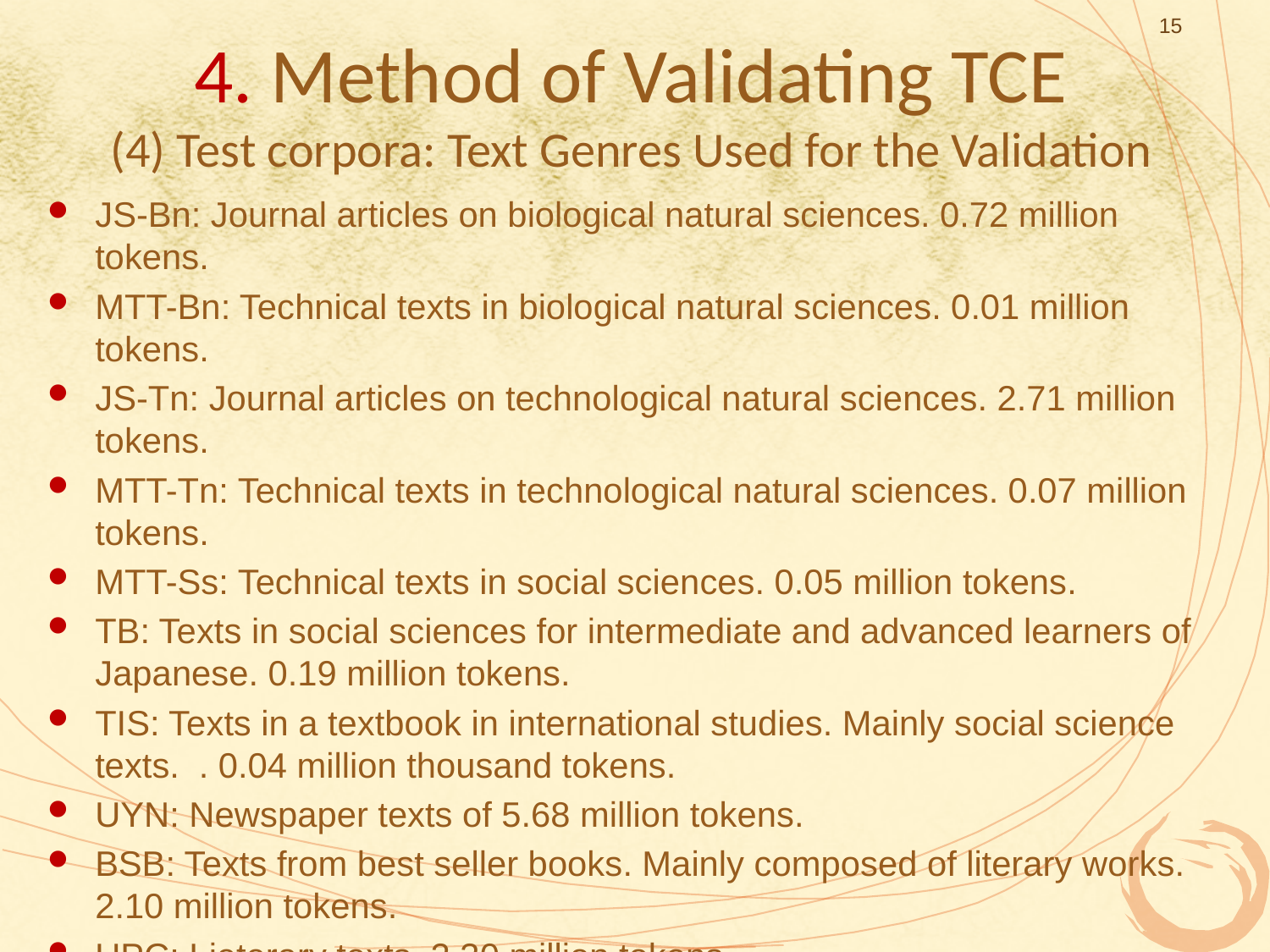

15
# 4. Method of Validating TCE (4) Test corpora: Text Genres Used for the Validation
JS-Bn: Journal articles on biological natural sciences. 0.72 million tokens.
MTT-Bn: Technical texts in biological natural sciences. 0.01 million tokens.
JS-Tn: Journal articles on technological natural sciences. 2.71 million tokens.
MTT-Tn: Technical texts in technological natural sciences. 0.07 million tokens.
MTT-Ss: Technical texts in social sciences. 0.05 million tokens.
TB: Texts in social sciences for intermediate and advanced learners of Japanese. 0.19 million tokens.
TIS: Texts in a textbook in international studies. Mainly social science texts.  . 0.04 million thousand tokens.
UYN: Newspaper texts of 5.68 million tokens.
BSB: Texts from best seller books. Mainly composed of literary works. 2.10 million tokens.
UPC: Lieterary texts. 2.30 million tokens.
MC: Conversation texts. 1.13 million tokens.